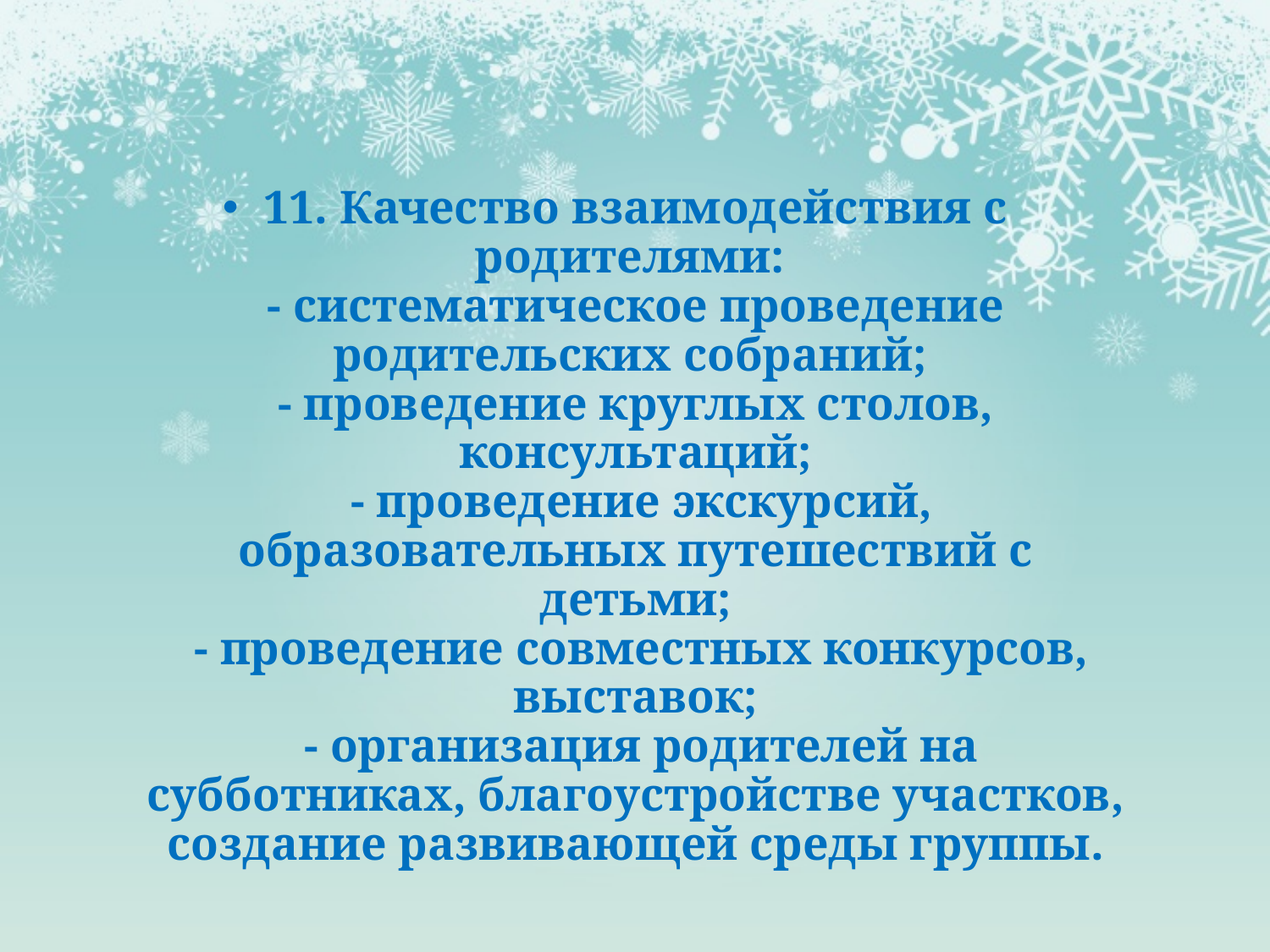

11. Качество взаимодействия с родителями:
- систематическое проведение родительских собраний;
- проведение круглых столов, консультаций;
 - проведение экскурсий, образовательных путешествий с детьми;
 - проведение совместных конкурсов, выставок;
 - организация родителей на субботниках, благоустройстве участков, создание развивающей среды группы.